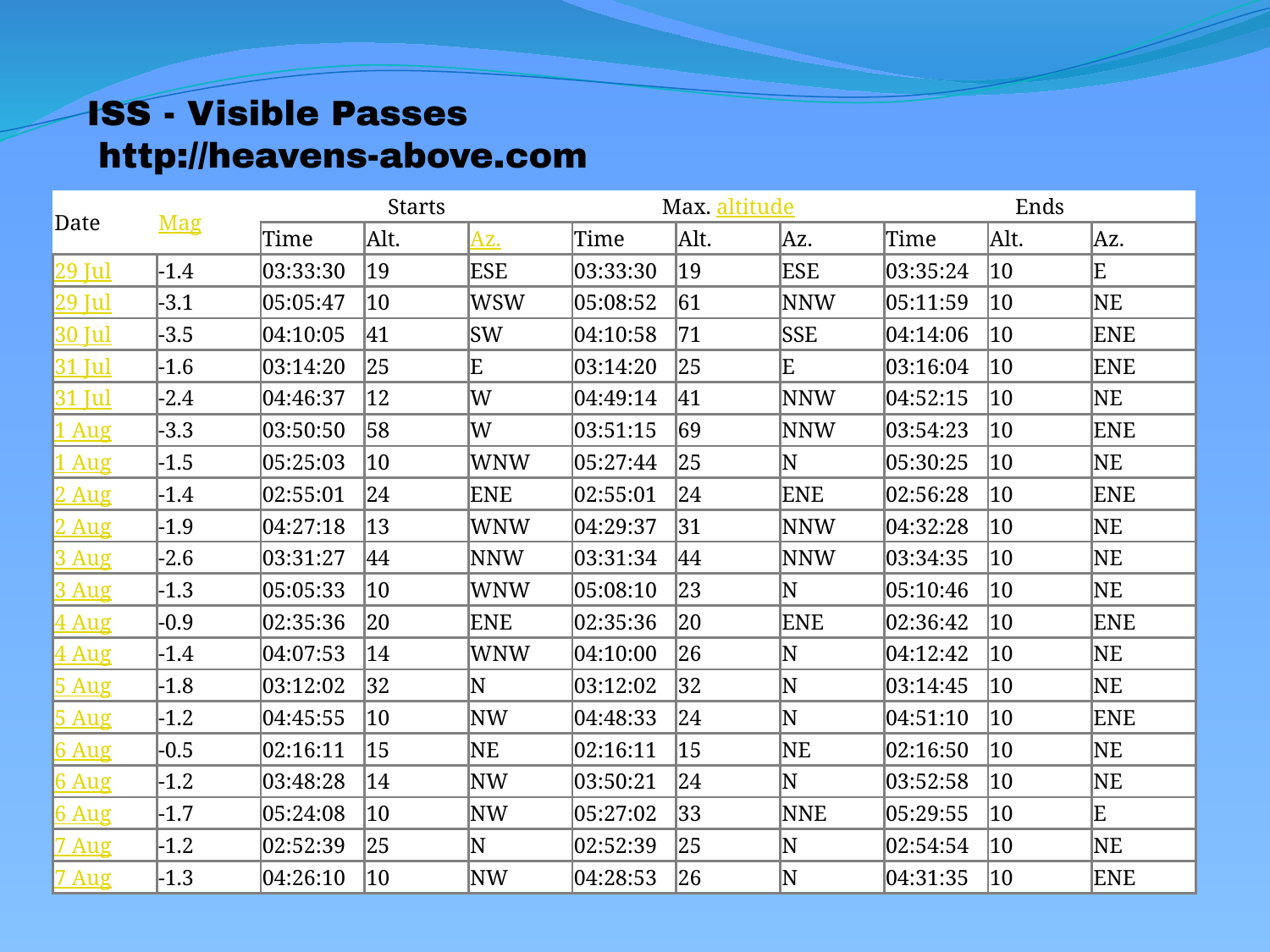

ISS - Visible Passes
 http://heavens-above.com
| Date | Mag | Starts |  |  | Max. altitude |  |  | Ends |  |  |
| --- | --- | --- | --- | --- | --- | --- | --- | --- | --- | --- |
|  |  | Time | Alt. | Az. | Time | Alt. | Az. | Time | Alt. | Az. |
| 29 Jul | -1.4 | 03:33:30 | 19 | ESE | 03:33:30 | 19 | ESE | 03:35:24 | 10 | E |
| 29 Jul | -3.1 | 05:05:47 | 10 | WSW | 05:08:52 | 61 | NNW | 05:11:59 | 10 | NE |
| 30 Jul | -3.5 | 04:10:05 | 41 | SW | 04:10:58 | 71 | SSE | 04:14:06 | 10 | ENE |
| 31 Jul | -1.6 | 03:14:20 | 25 | E | 03:14:20 | 25 | E | 03:16:04 | 10 | ENE |
| 31 Jul | -2.4 | 04:46:37 | 12 | W | 04:49:14 | 41 | NNW | 04:52:15 | 10 | NE |
| 1 Aug | -3.3 | 03:50:50 | 58 | W | 03:51:15 | 69 | NNW | 03:54:23 | 10 | ENE |
| 1 Aug | -1.5 | 05:25:03 | 10 | WNW | 05:27:44 | 25 | N | 05:30:25 | 10 | NE |
| 2 Aug | -1.4 | 02:55:01 | 24 | ENE | 02:55:01 | 24 | ENE | 02:56:28 | 10 | ENE |
| 2 Aug | -1.9 | 04:27:18 | 13 | WNW | 04:29:37 | 31 | NNW | 04:32:28 | 10 | NE |
| 3 Aug | -2.6 | 03:31:27 | 44 | NNW | 03:31:34 | 44 | NNW | 03:34:35 | 10 | NE |
| 3 Aug | -1.3 | 05:05:33 | 10 | WNW | 05:08:10 | 23 | N | 05:10:46 | 10 | NE |
| 4 Aug | -0.9 | 02:35:36 | 20 | ENE | 02:35:36 | 20 | ENE | 02:36:42 | 10 | ENE |
| 4 Aug | -1.4 | 04:07:53 | 14 | WNW | 04:10:00 | 26 | N | 04:12:42 | 10 | NE |
| 5 Aug | -1.8 | 03:12:02 | 32 | N | 03:12:02 | 32 | N | 03:14:45 | 10 | NE |
| 5 Aug | -1.2 | 04:45:55 | 10 | NW | 04:48:33 | 24 | N | 04:51:10 | 10 | ENE |
| 6 Aug | -0.5 | 02:16:11 | 15 | NE | 02:16:11 | 15 | NE | 02:16:50 | 10 | NE |
| 6 Aug | -1.2 | 03:48:28 | 14 | NW | 03:50:21 | 24 | N | 03:52:58 | 10 | NE |
| 6 Aug | -1.7 | 05:24:08 | 10 | NW | 05:27:02 | 33 | NNE | 05:29:55 | 10 | E |
| 7 Aug | -1.2 | 02:52:39 | 25 | N | 02:52:39 | 25 | N | 02:54:54 | 10 | NE |
| 7 Aug | -1.3 | 04:26:10 | 10 | NW | 04:28:53 | 26 | N | 04:31:35 | 10 | ENE |